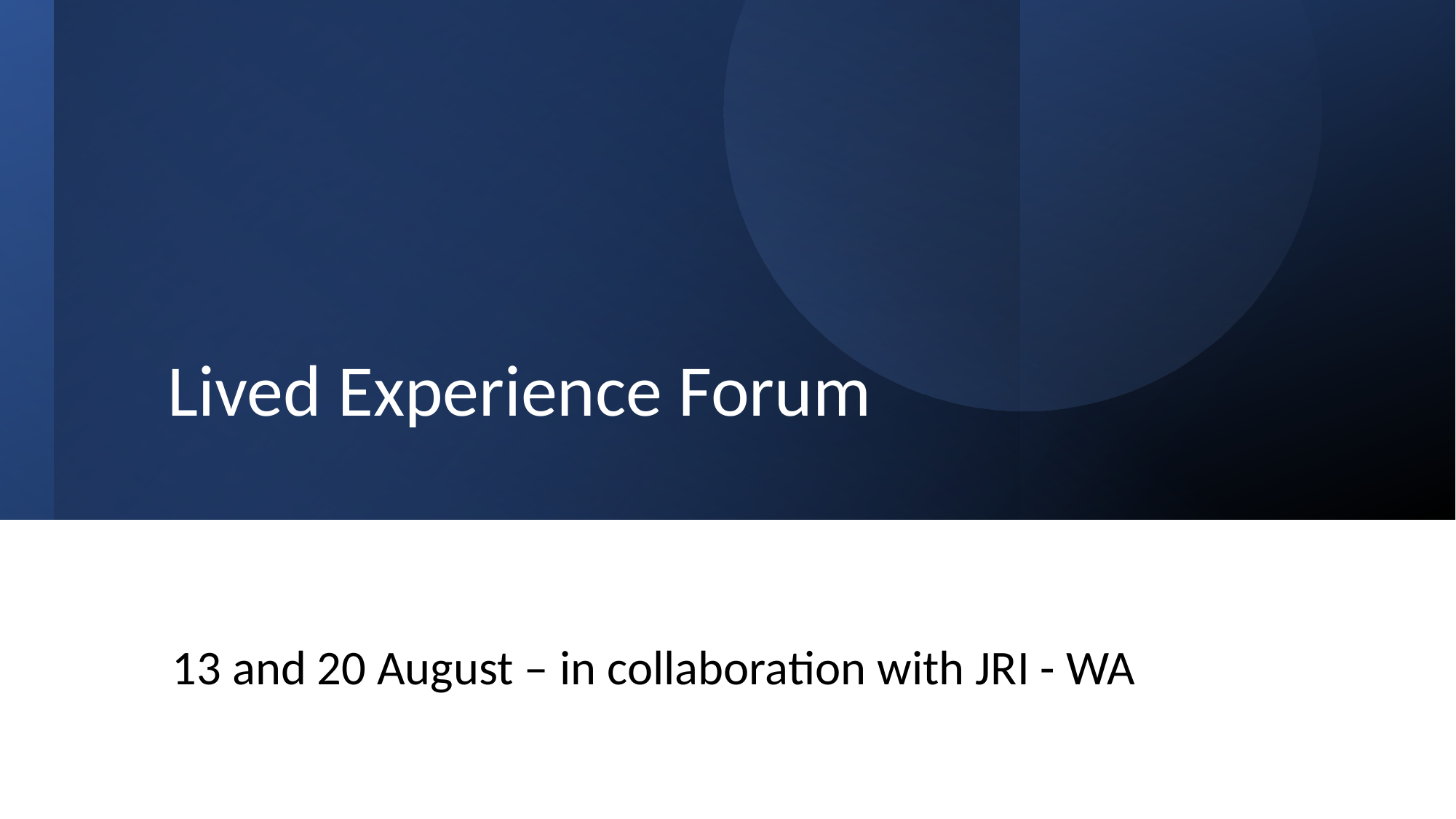

# Lived Experience Forum
13 and 20 August – in collaboration with JRI - WA